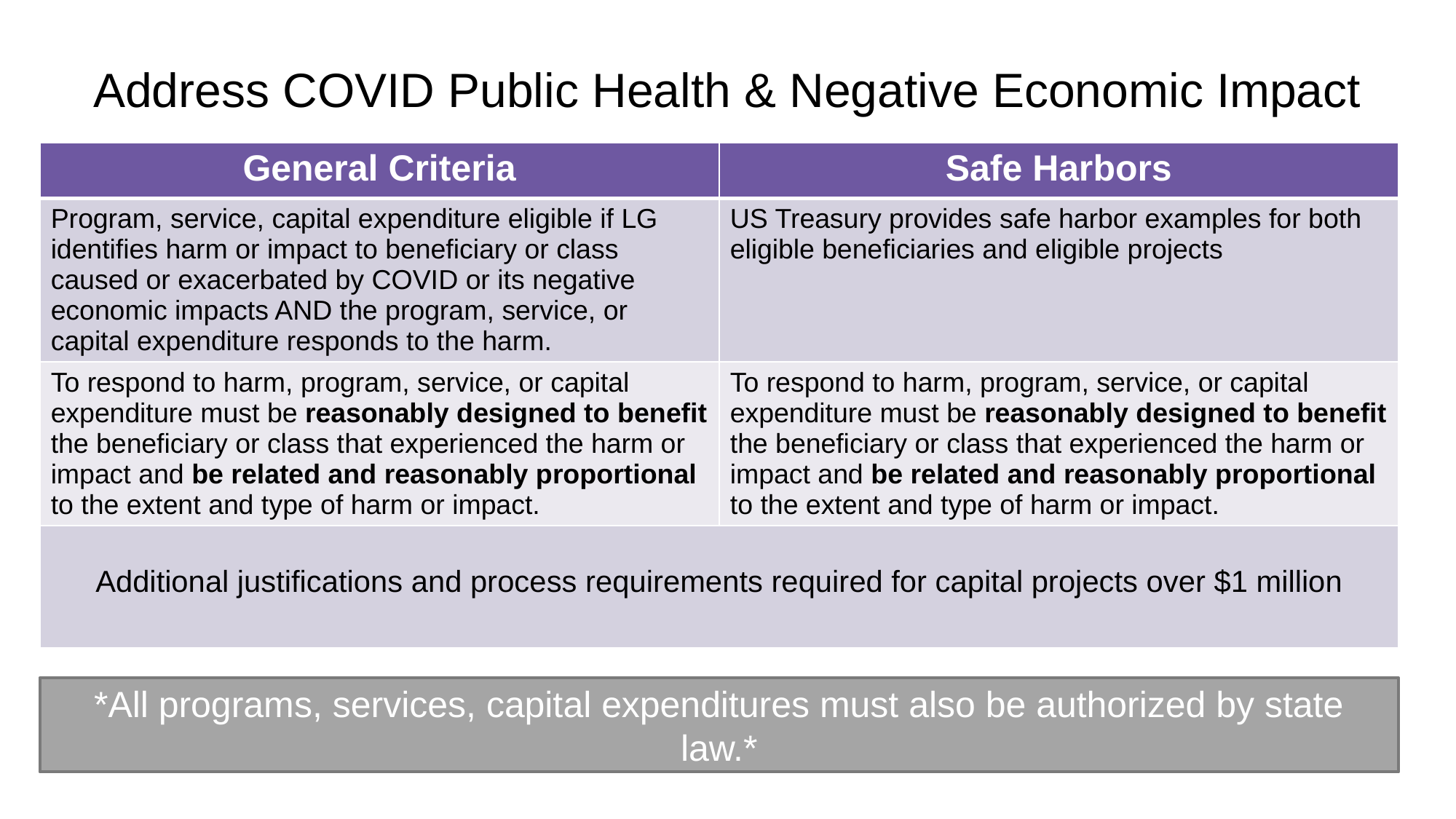

# Address COVID Public Health & Negative Economic Impact
| General Criteria | Safe Harbors |
| --- | --- |
| Program, service, capital expenditure eligible if LG identifies harm or impact to beneficiary or class caused or exacerbated by COVID or its negative economic impacts AND the program, service, or capital expenditure responds to the harm. | US Treasury provides safe harbor examples for both eligible beneficiaries and eligible projects |
| To respond to harm, program, service, or capital expenditure must be reasonably designed to benefit the beneficiary or class that experienced the harm or impact and be related and reasonably proportional to the extent and type of harm or impact. | To respond to harm, program, service, or capital expenditure must be reasonably designed to benefit the beneficiary or class that experienced the harm or impact and be related and reasonably proportional to the extent and type of harm or impact. |
| Additional justifications and process requirements required for capital projects over $1 million |  |
*All programs, services, capital expenditures must also be authorized by state law.*